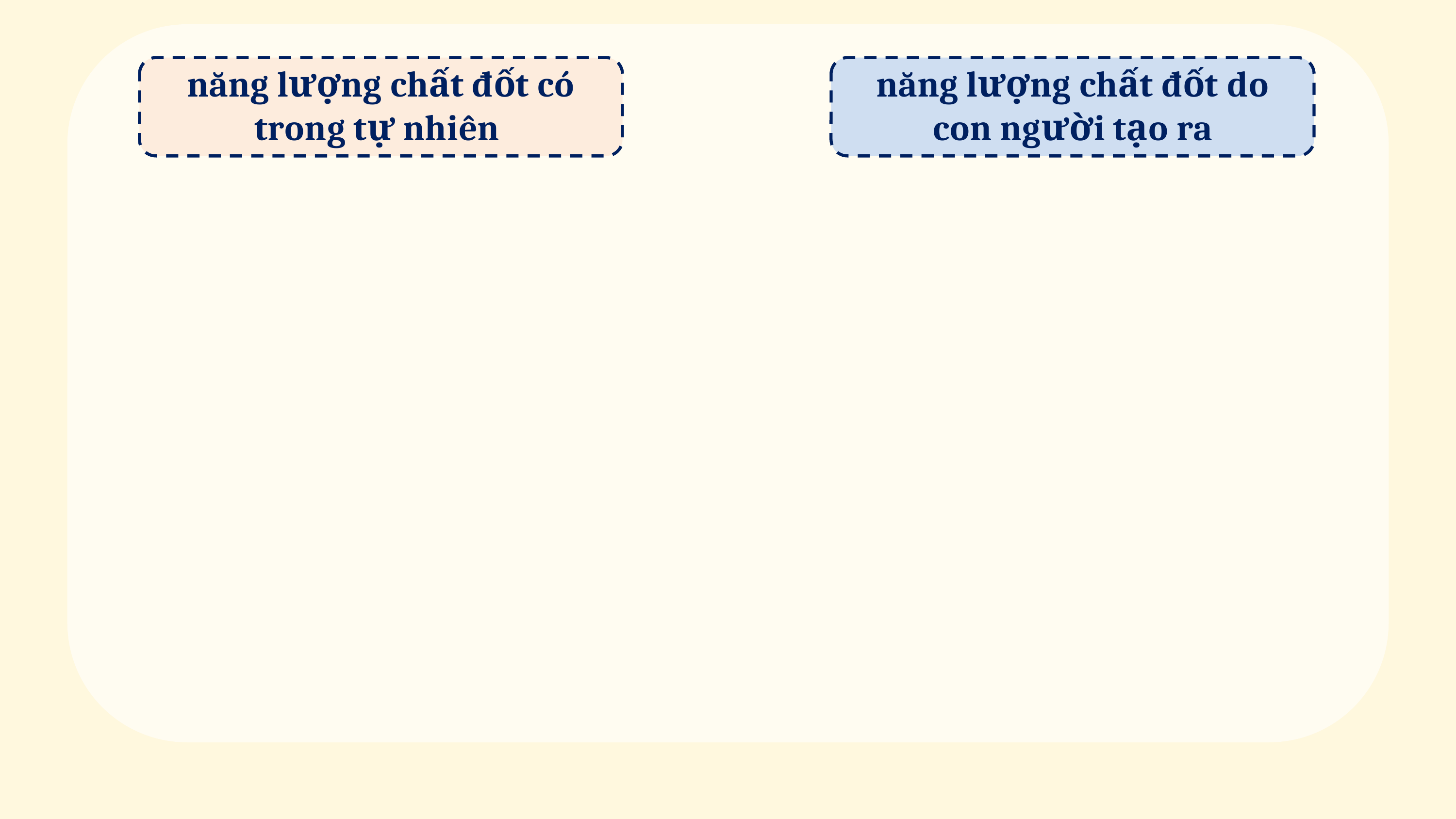

năng lượng chất đốt có trong tự nhiên
năng lượng chất đốt do con người tạo ra